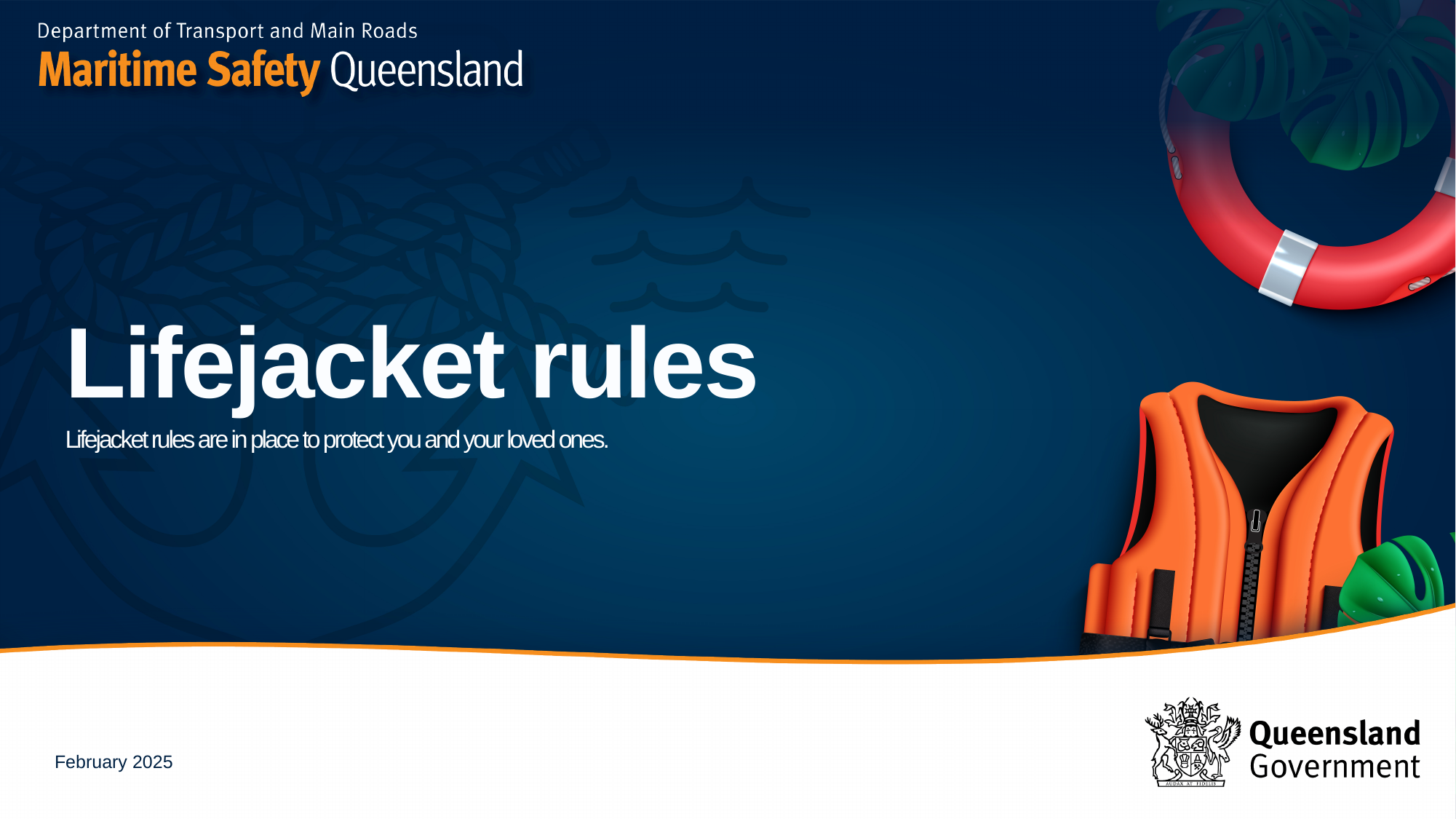

# Lifejacket rules Lifejacket rules are in place to protect you and your loved ones.
February 2025
1